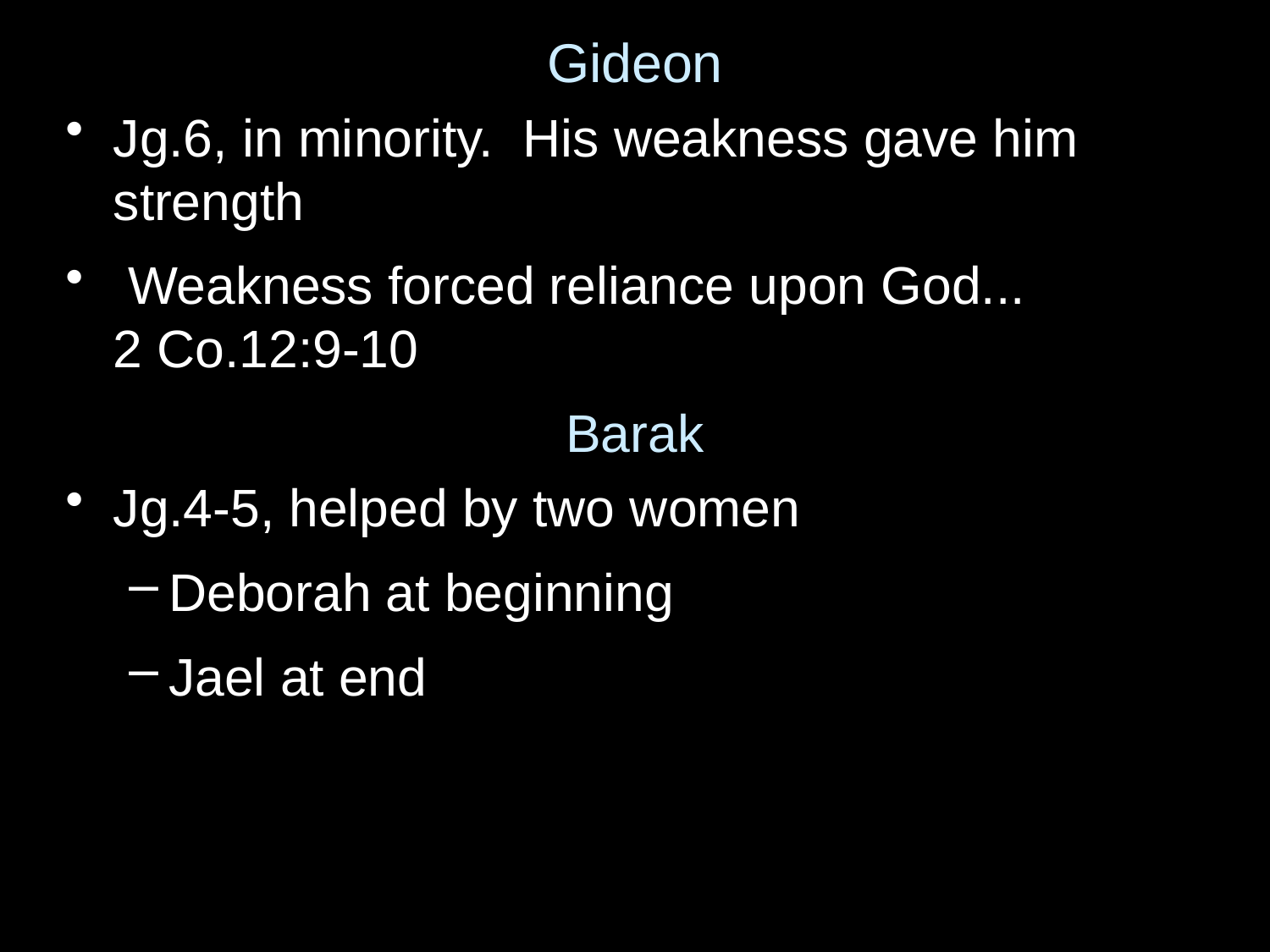

Gideon
Jg.6, in minority.  His weakness gave him strength
 Weakness forced reliance upon God...
2 Co.12:9-10
Barak
Jg.4-5, helped by two women
Deborah at beginning
Jael at end
sway Bibles.